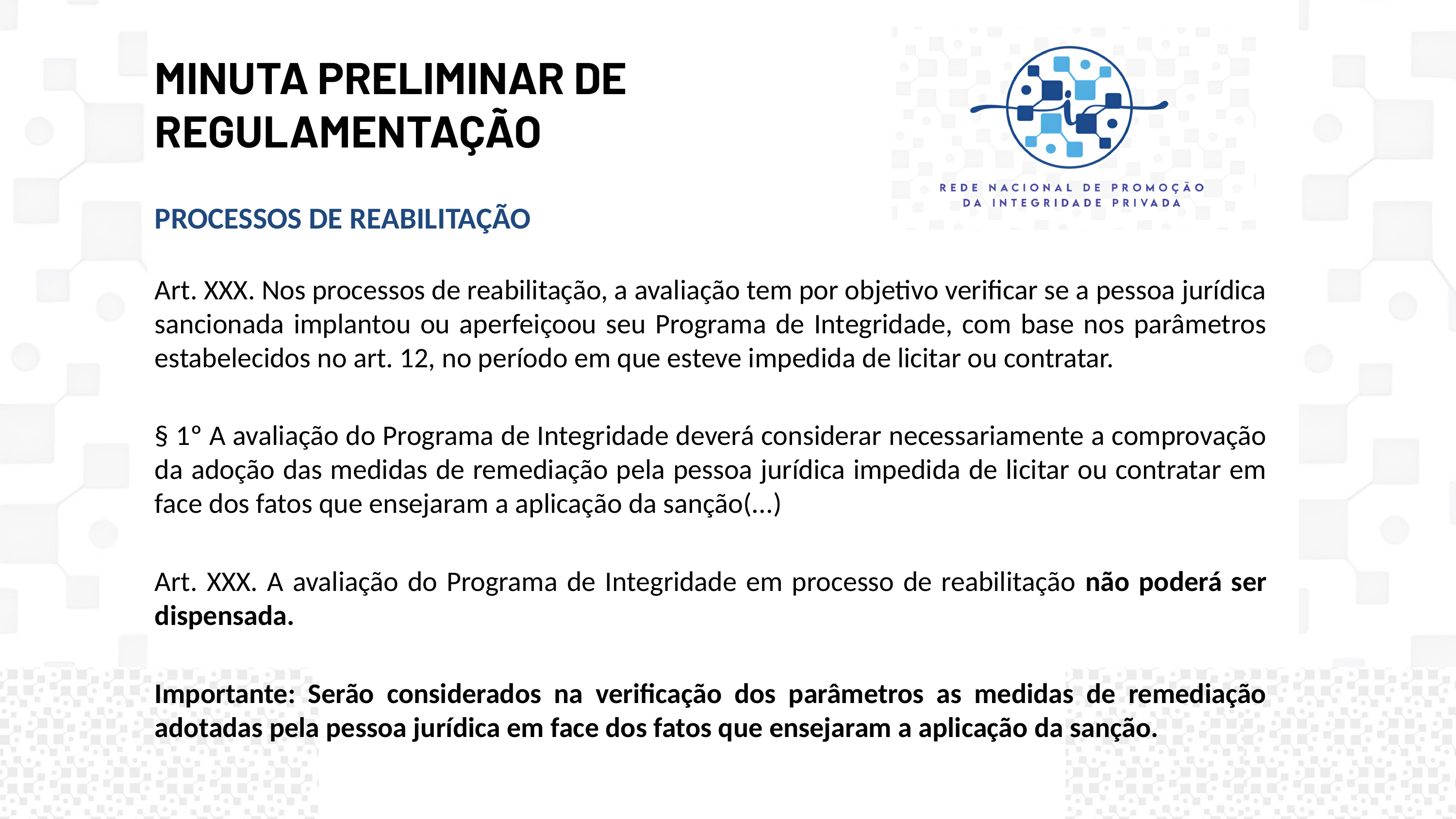

MINUTA PRELIMINAR DE  REGULAMENTAÇÃO

PROCESSOS DE REABILITAÇÃO

Art. XXX. Nos processos de reabilitação, a avaliação tem por objetivo verificar se a pessoa jurídica sancionada implantou ou aperfeiçoou seu Programa de Integridade, com base nos parâmetros estabelecidos no art. 12, no período em que esteve impedida de licitar ou contratar.

§ 1º A avaliação do Programa de Integridade deverá considerar necessariamente a comprovação da adoção das medidas de remediação pela pessoa jurídica impedida de licitar ou contratar em face dos fatos que ensejaram a aplicação da sanção(...)

Art. XXX. A avaliação do Programa de Integridade em processo de reabilitação não poderá ser dispensada.

Importante: Serão considerados na verificação dos parâmetros as medidas de remediação adotadas pela pessoa jurídica em face dos fatos que ensejaram a aplicação da sanção.